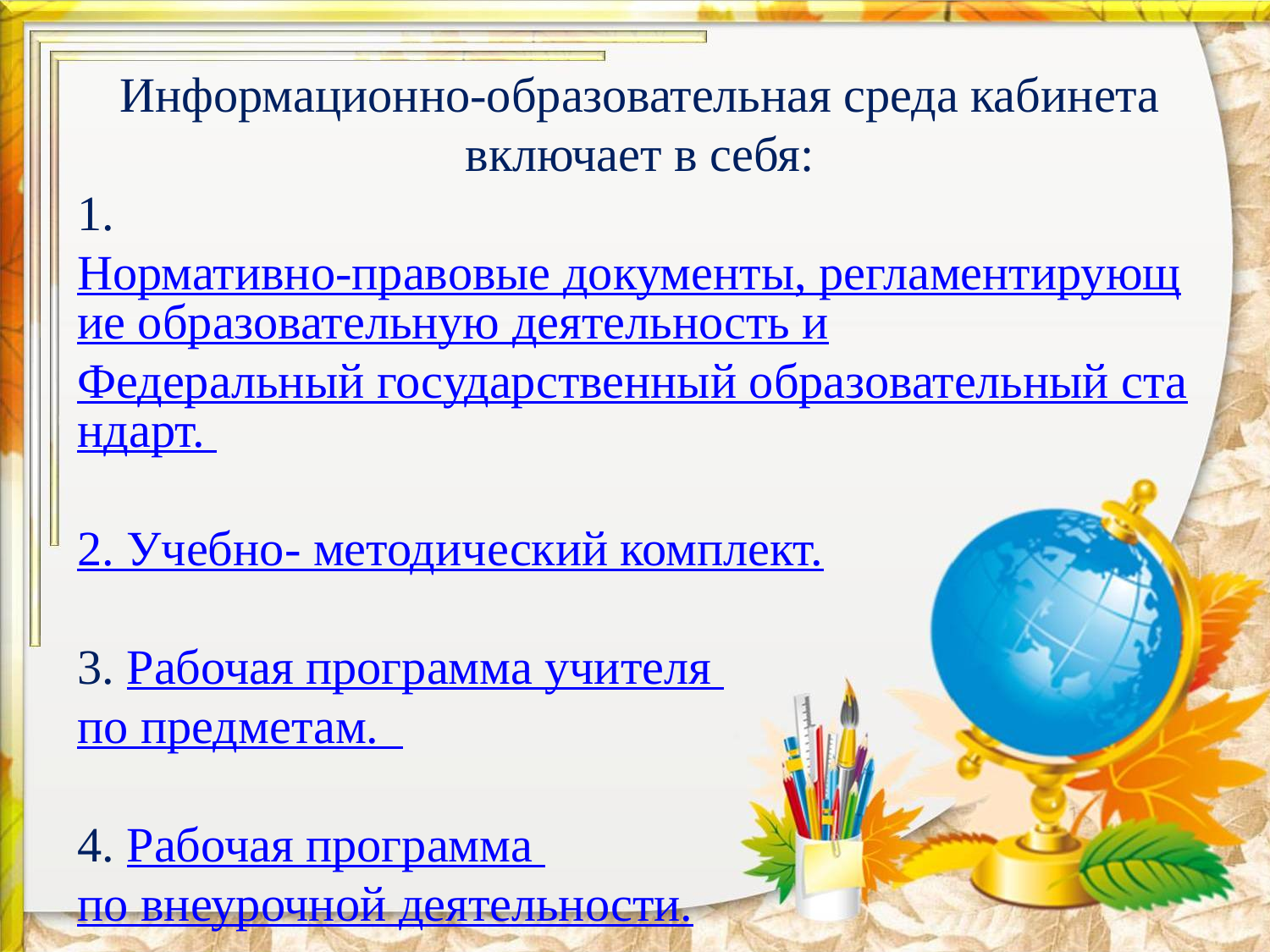

Информационно-образовательная среда кабинета включает в себя:
1.  Нормативно-правовые документы, регламентирующие образовательную деятельность и
Федеральный государственный образовательный стандарт.

2. Учебно- методический комплект.

3. Рабочая программа учителя
по предметам.

4. Рабочая программа
по внеурочной деятельности.